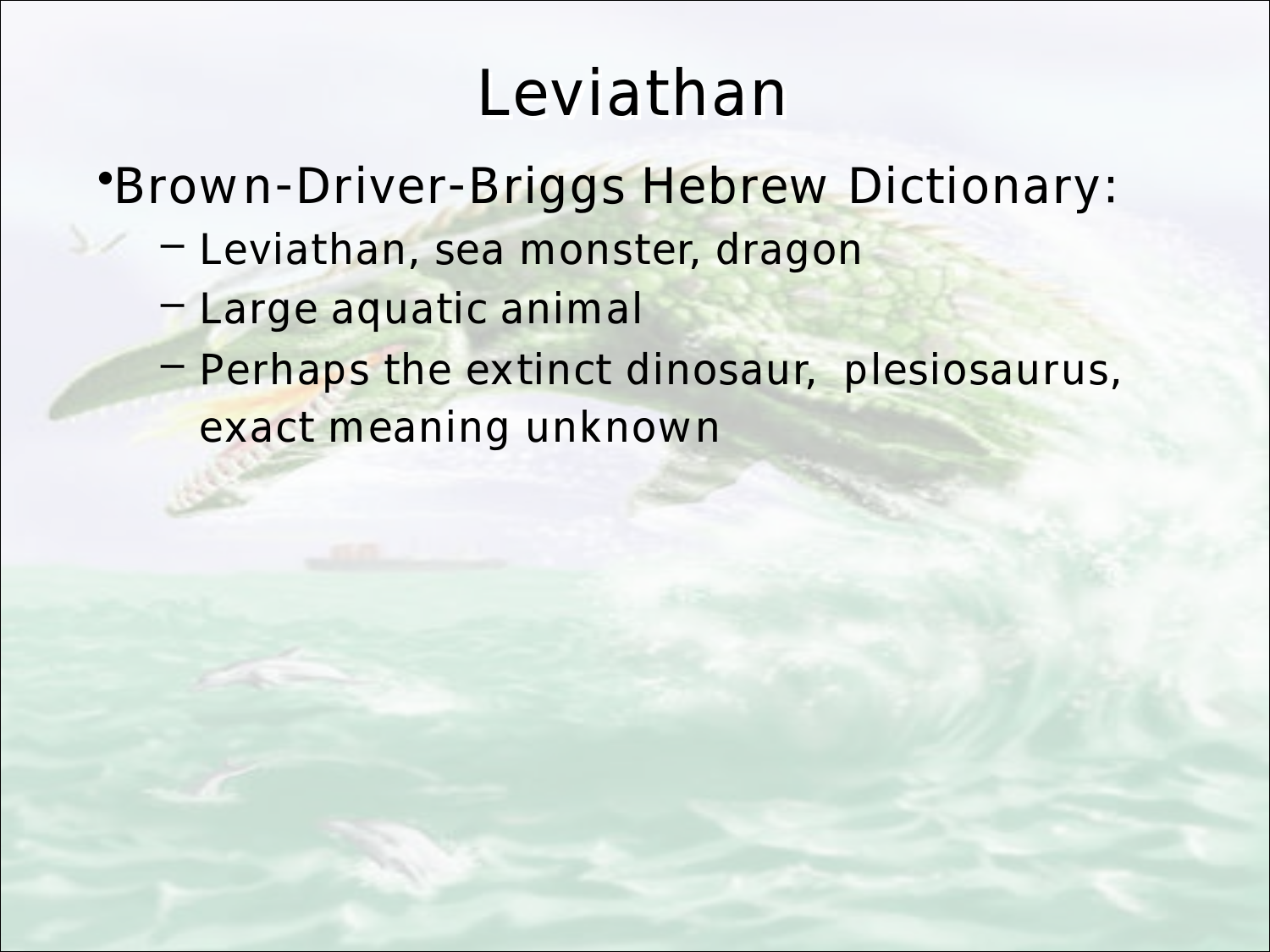

# Leviathan
Brown-Driver-Briggs Hebrew Dictionary:
Leviathan, sea monster, dragon
Large aquatic animal
Perhaps the extinct dinosaur,  plesiosaurus, exact meaning unknown